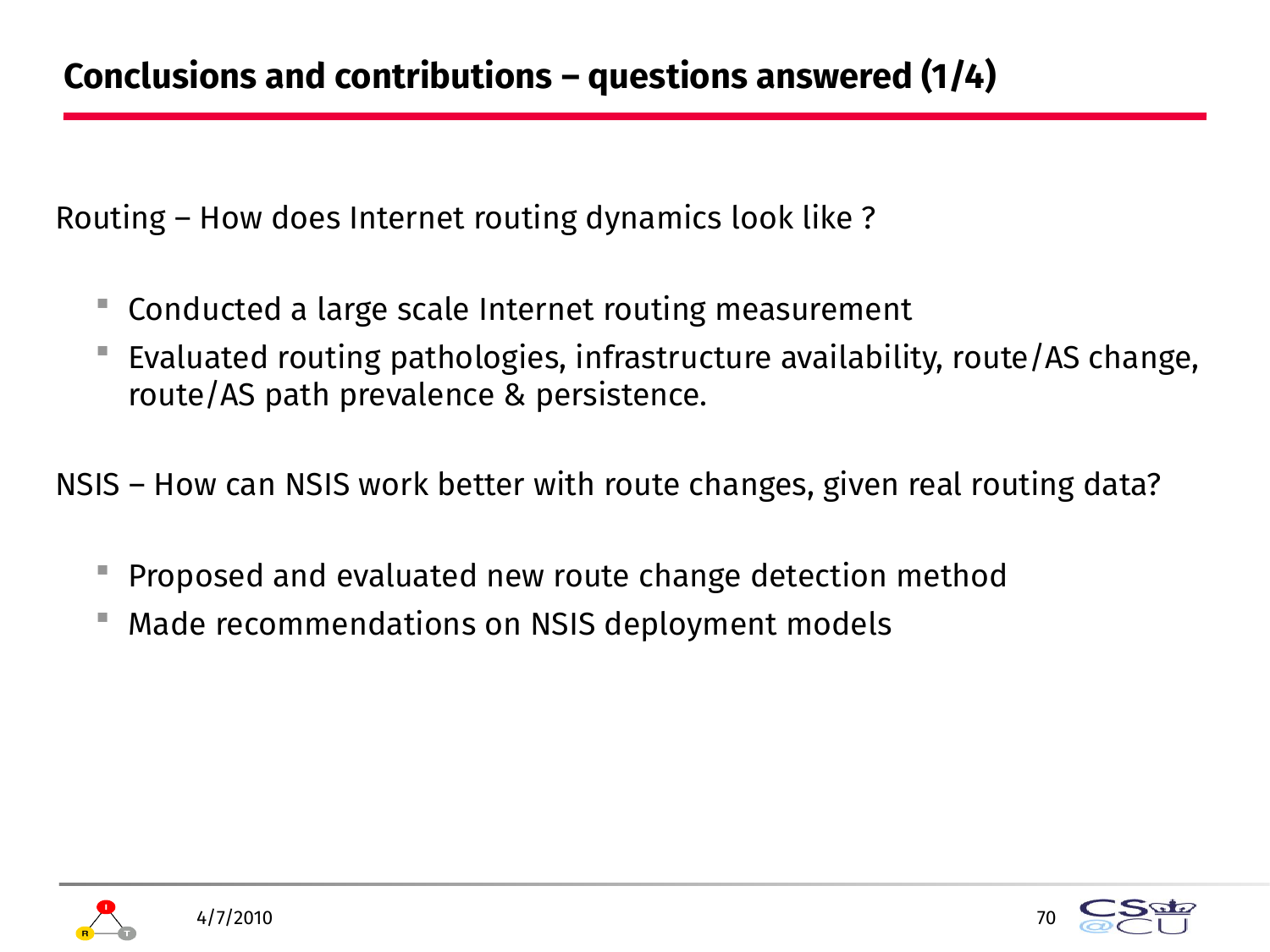

# Conclusions and contributions – questions answered (1/4)
Routing – How does Internet routing dynamics look like ?

Conducted a large scale Internet routing measurement
Evaluated routing pathologies, infrastructure availability, route/AS change, route/AS path prevalence & persistence.

NSIS – How can NSIS work better with route changes, given real routing data?

Proposed and evaluated new route change detection method
Made recommendations on NSIS deployment models

4/7/2010
70